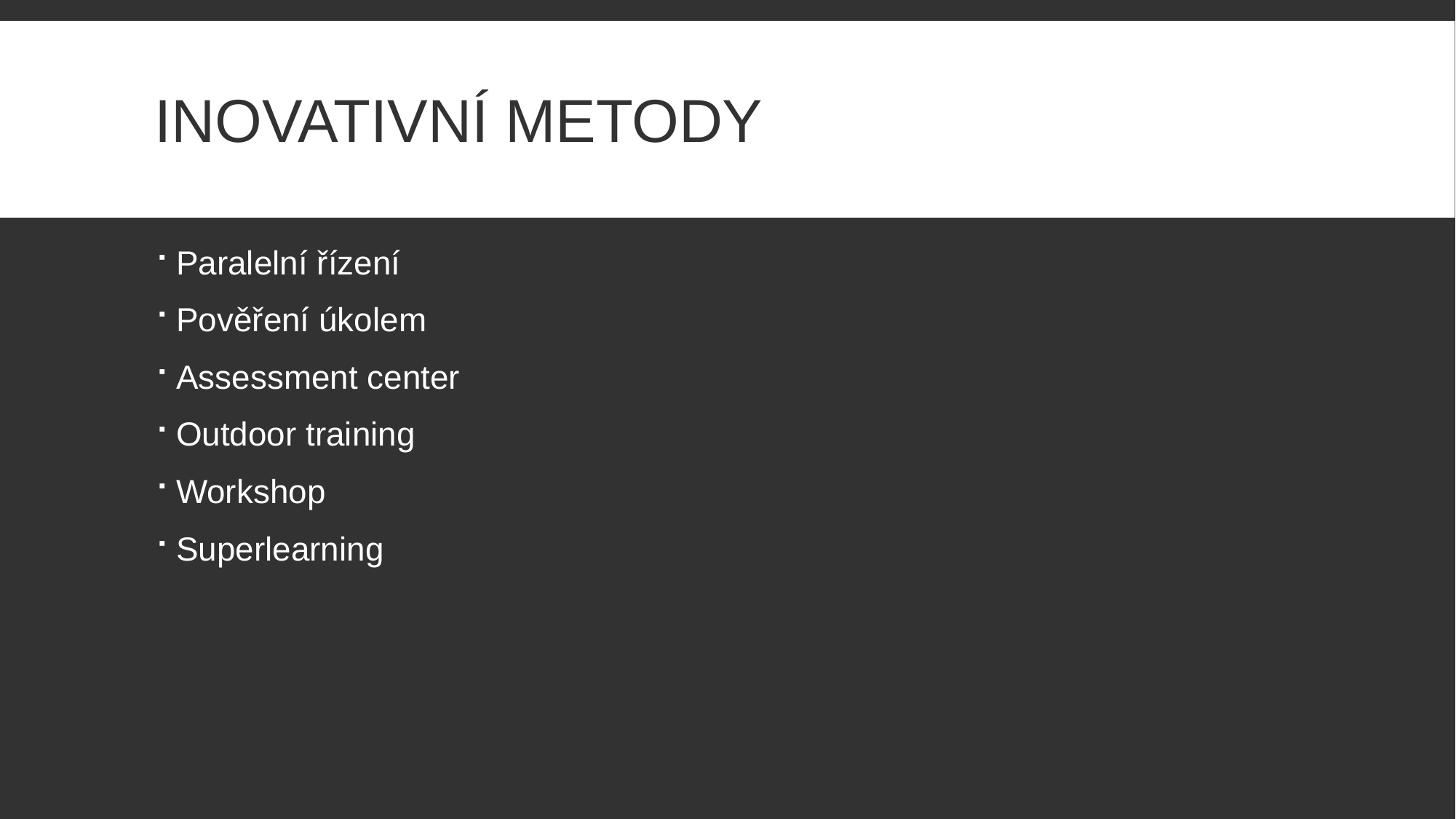

# Inovativní metody
Paralelní řízení
Pověření úkolem
Assessment center
Outdoor training
Workshop
Superlearning